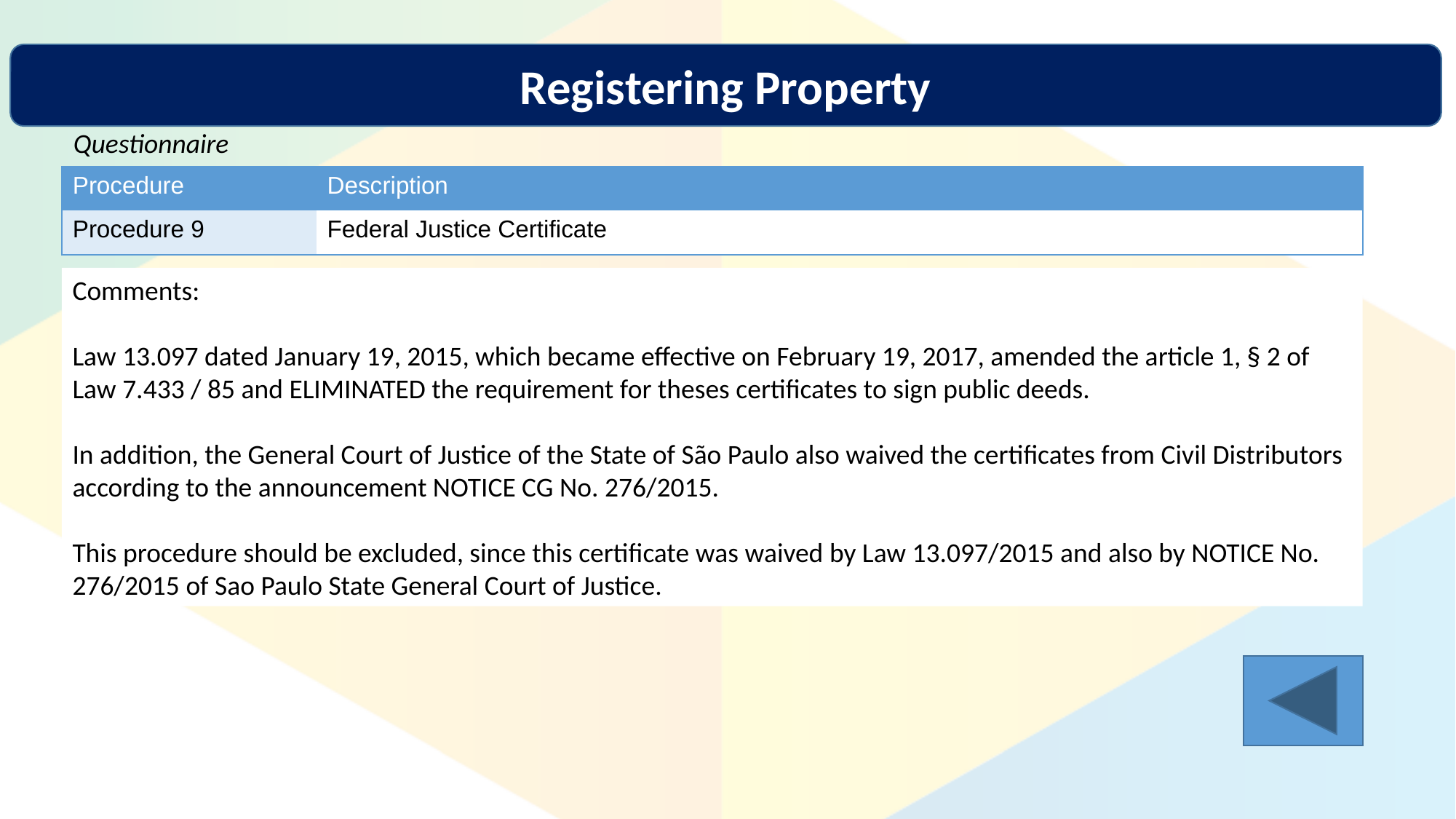

Registering Property
Questionnaire
| Procedure | Description |
| --- | --- |
| Procedure 9 | Federal Justice Certificate |
Comments:

Law 13.097 dated January 19, 2015, which became effective on February 19, 2017, amended the article 1, § 2 of Law 7.433 / 85 and ELIMINATED the requirement for theses certificates to sign public deeds.

In addition, the General Court of Justice of the State of São Paulo also waived the certificates from Civil Distributors according to the announcement NOTICE CG No. 276/2015.

This procedure should be excluded, since this certificate was waived by Law 13.097/2015 and also by NOTICE No. 276/2015 of Sao Paulo State General Court of Justice.